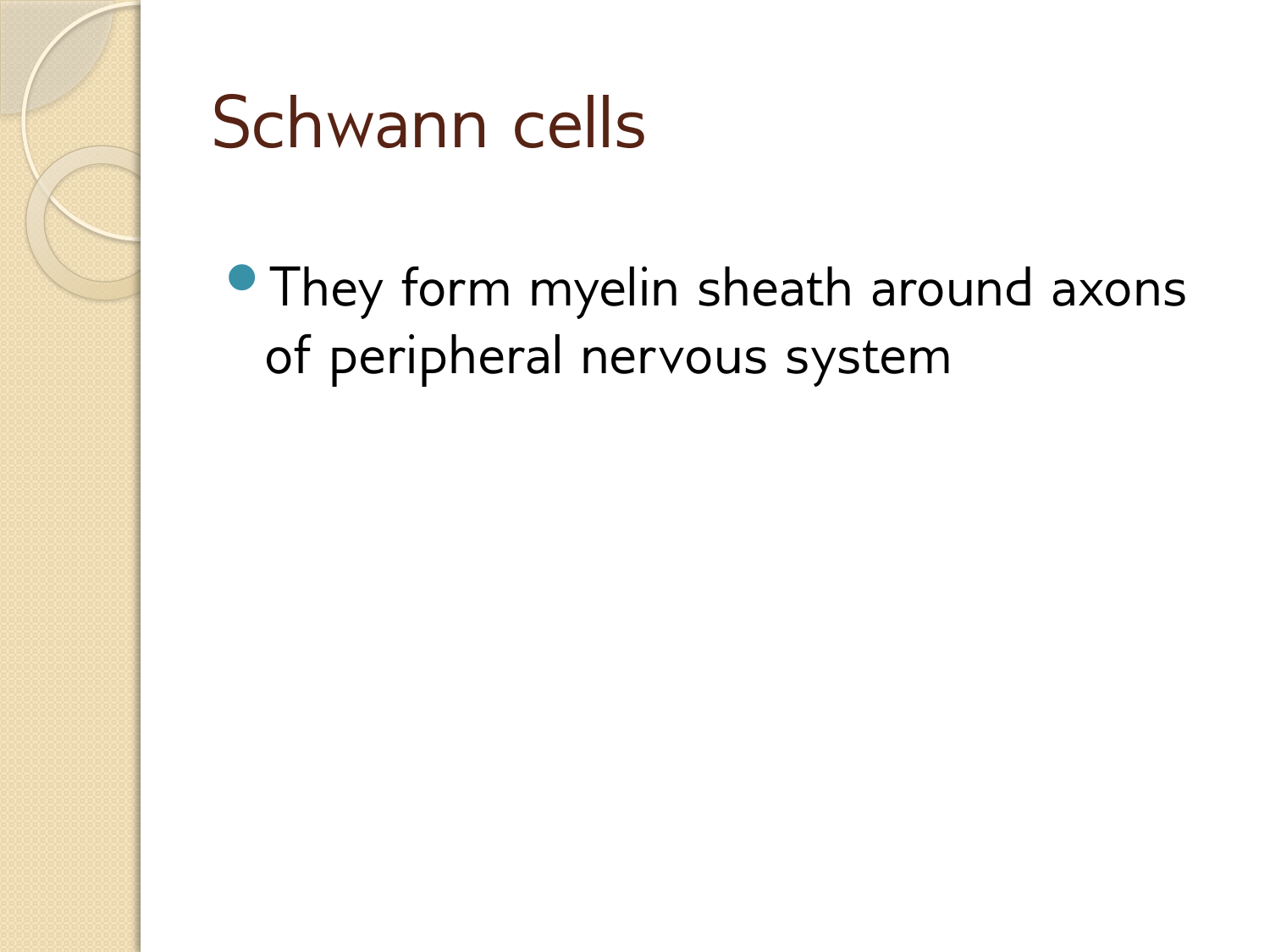

# Schwann cells
They form myelin sheath around axons of peripheral nervous system